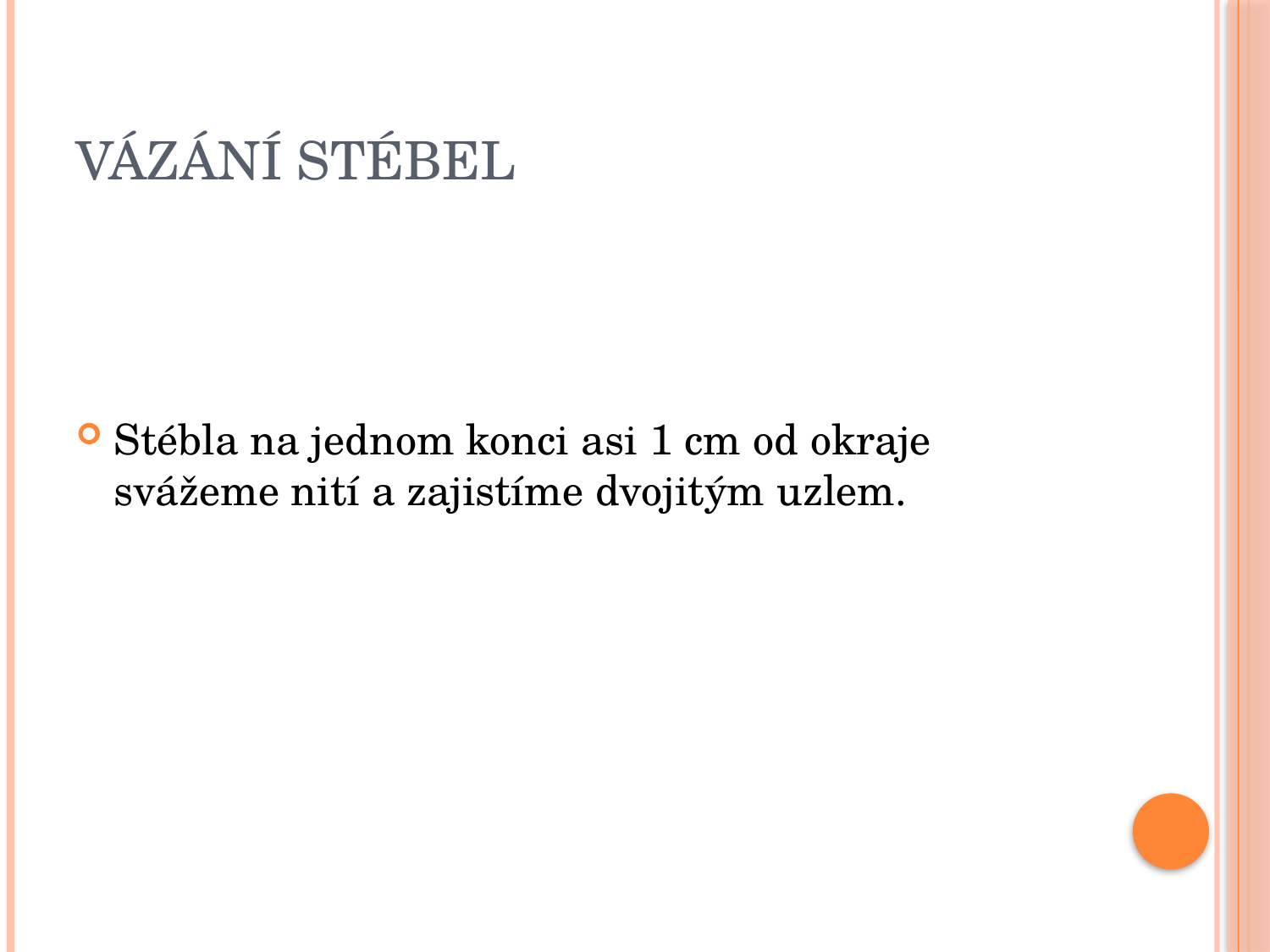

# Vázání stébel

Stébla na jednom konci asi 1 cm od okraje svážeme nití a zajistíme dvojitým uzlem.